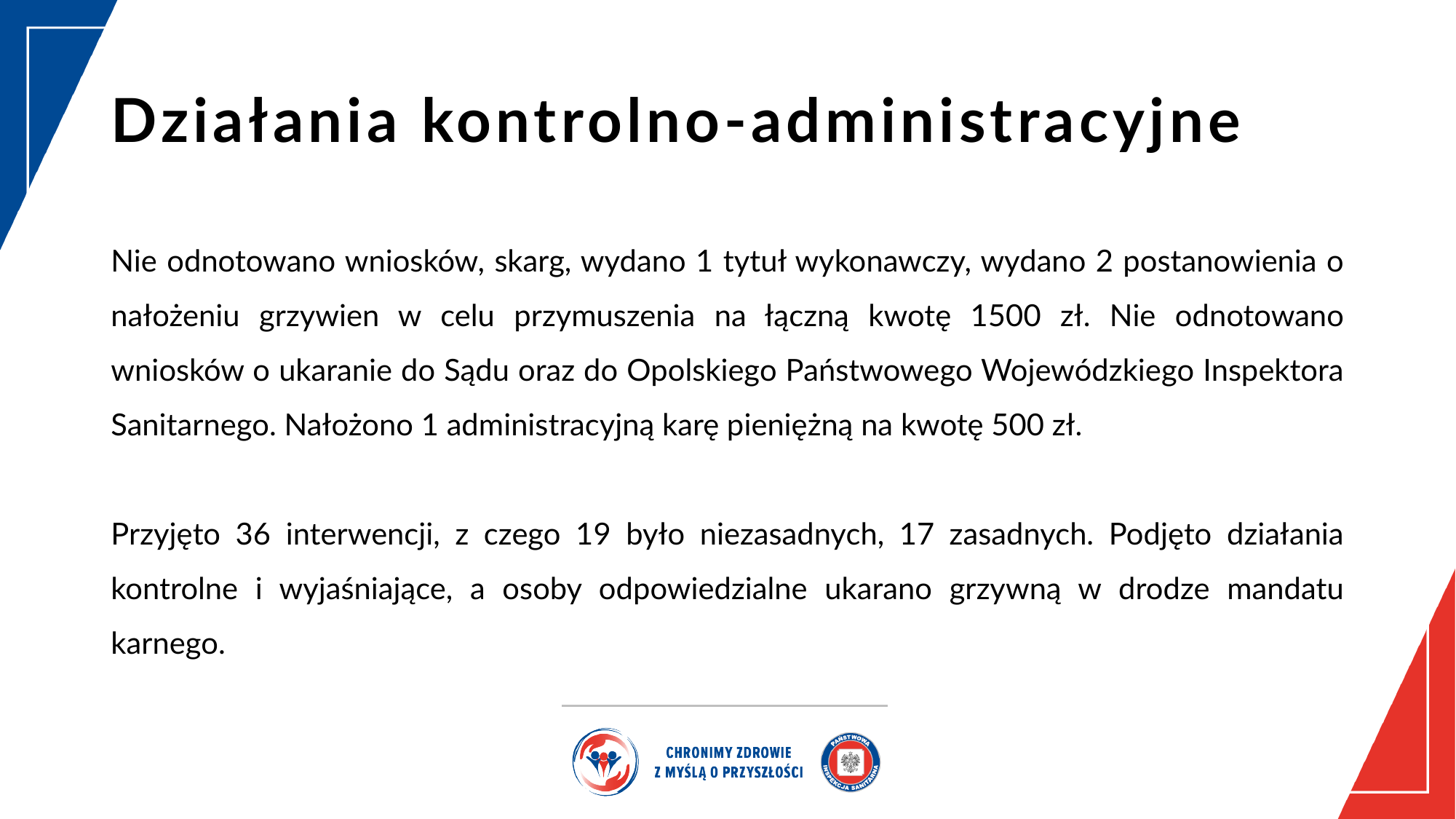

# Działania kontrolno-administracyjne
Nie odnotowano wniosków, skarg, wydano 1 tytuł wykonawczy, wydano 2 postanowienia o nałożeniu grzywien w celu przymuszenia na łączną kwotę 1500 zł. Nie odnotowano wniosków o ukaranie do Sądu oraz do Opolskiego Państwowego Wojewódzkiego Inspektora Sanitarnego. Nałożono 1 administracyjną karę pieniężną na kwotę 500 zł.

Przyjęto 36 interwencji, z czego 19 było niezasadnych, 17 zasadnych. Podjęto działania kontrolne i wyjaśniające, a osoby odpowiedzialne ukarano grzywną w drodze mandatu karnego.